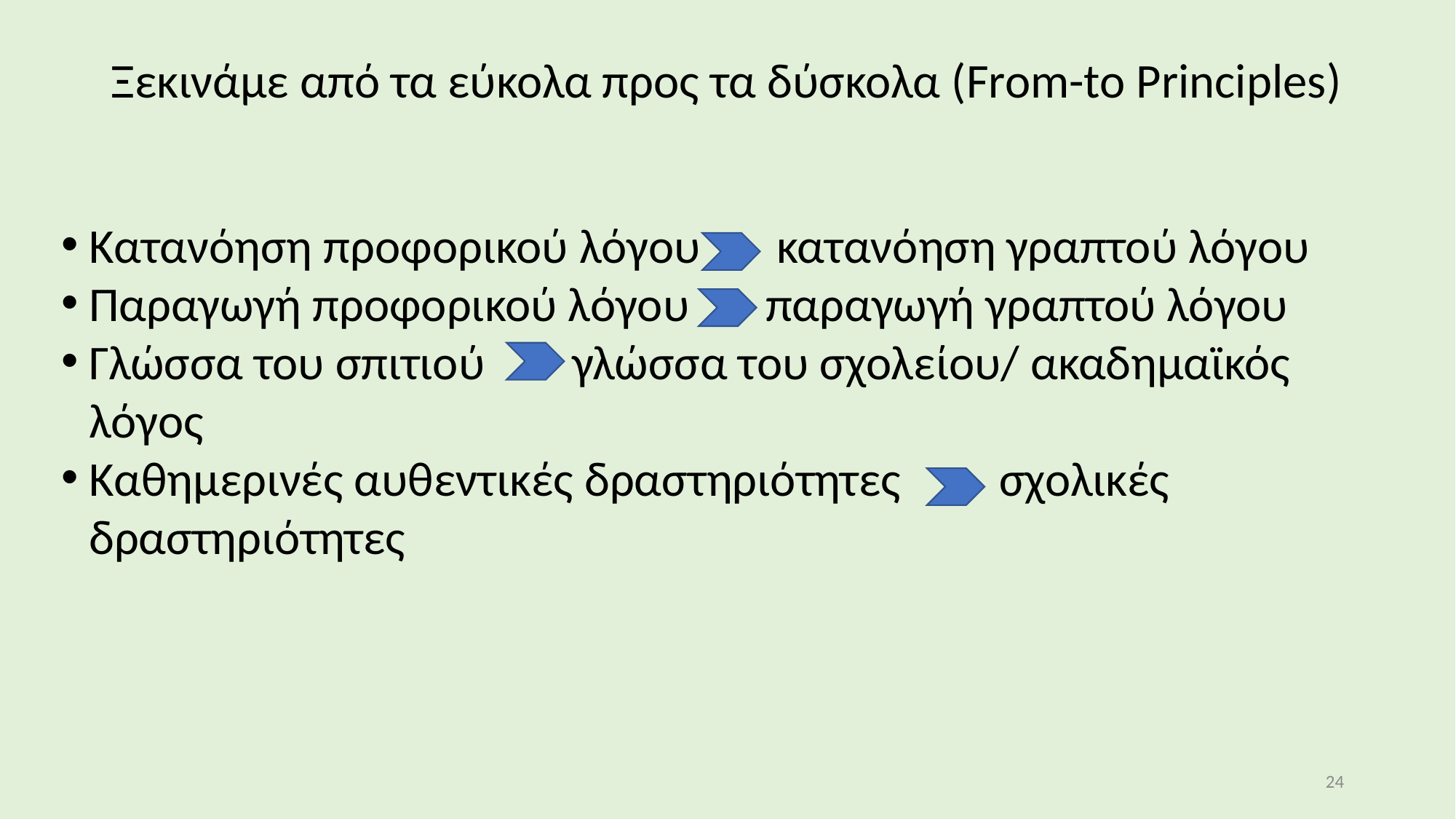

# Ξεκινάμε από τα εύκολα προς τα δύσκολα (From-to Principles)
Κατανόηση προφορικού λόγου       κατανόηση γραπτού λόγου
Παραγωγή προφορικού λόγου       παραγωγή γραπτού λόγου
Γλώσσα του σπιτιού        γλώσσα του σχολείου/ ακαδημαϊκός λόγος
Καθημερινές αυθεντικές δραστηριότητες         σχολικές δραστηριότητες

24